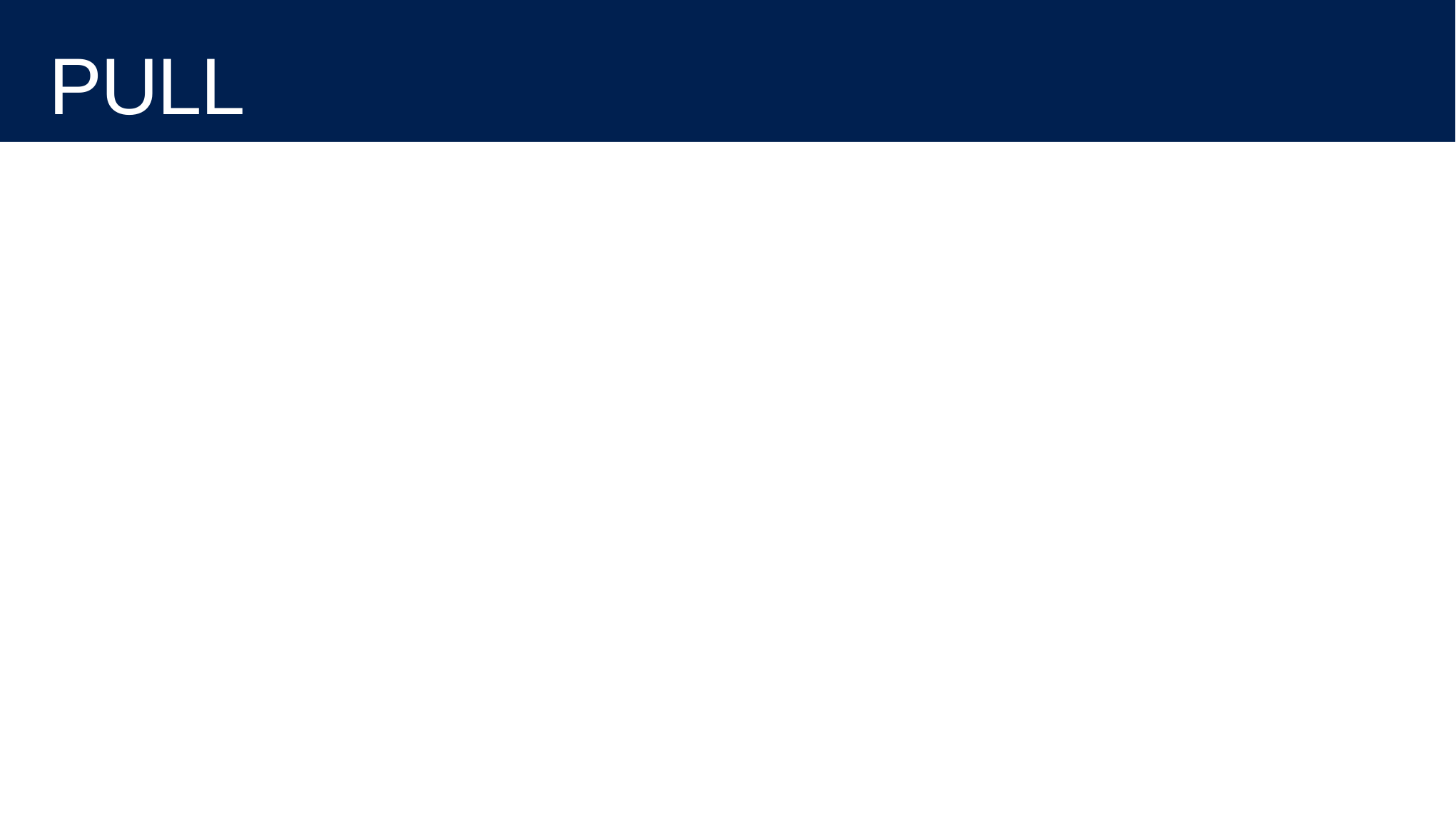

# PULL
Exception pullException = null;

try
{
    var filter = from c in App.customerTable
                 select c;
    await App.customerTable.PullAsync(filter, new System.Threading.CancellationToken());
}
catch (Exception ex)
{
    pullException = ex;
}
if (pullException != null)
{
    MessageDialog md = new MessageDialog("Pull failed: " + pullException.Message);
    await md.ShowAsync();
}